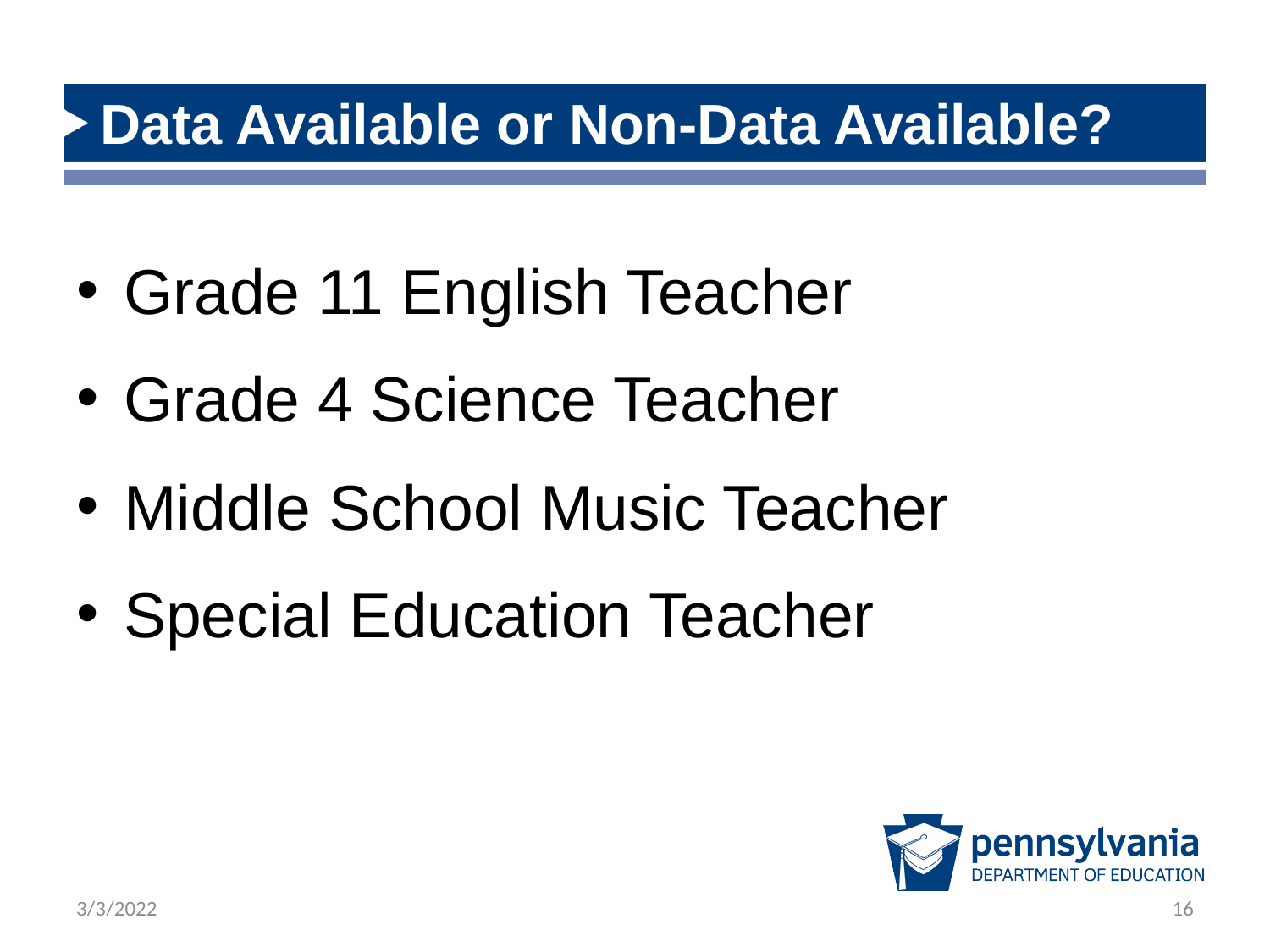

# Data Available or Non-Data Available?
Grade 11 English Teacher
Grade 4 Science Teacher
Middle School Music Teacher
Special Education Teacher

3/3/2022
16